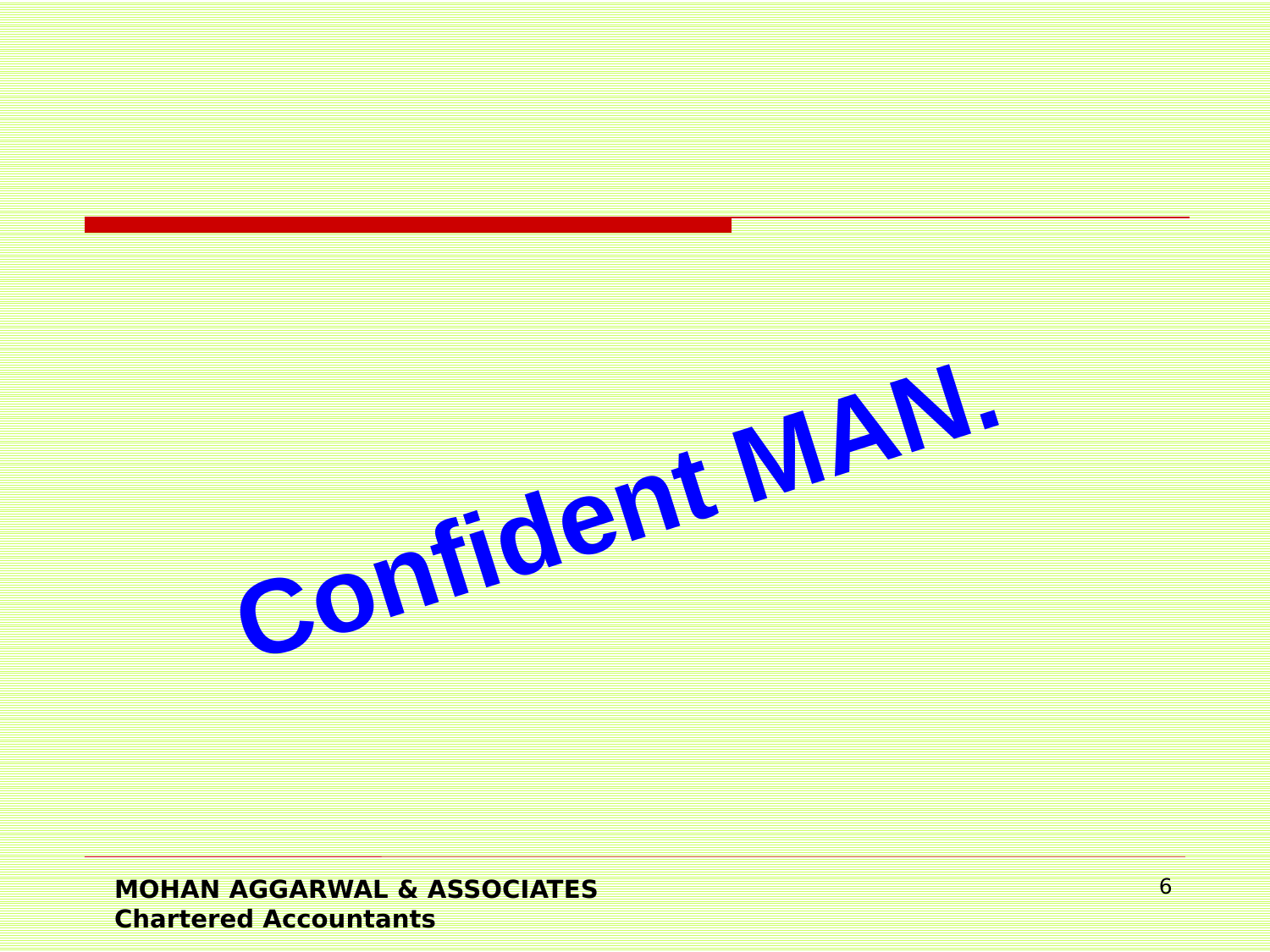

Confident MAN.
MOHAN AGGARWAL & ASSOCIATES  Chartered Accountants
6